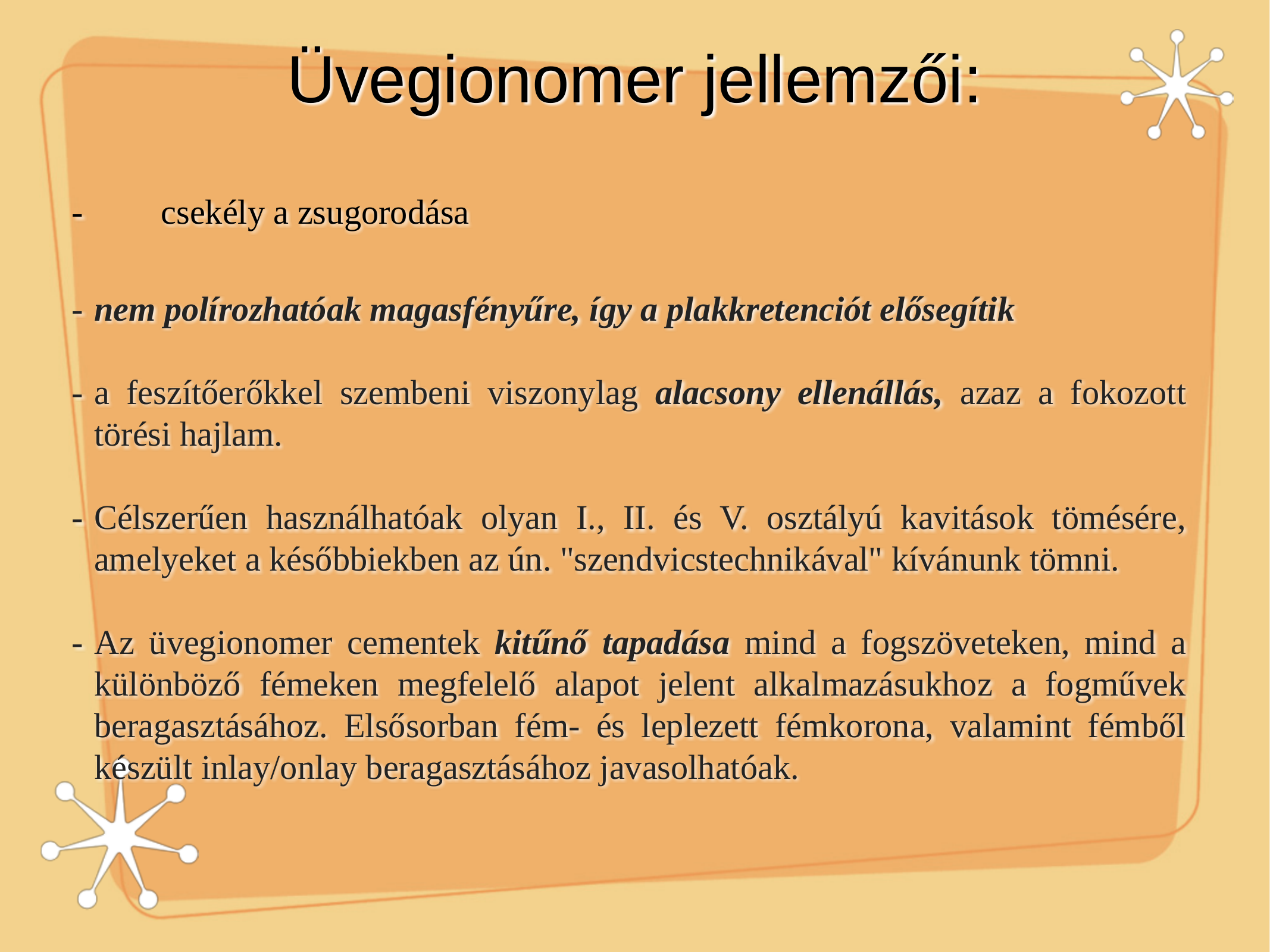

# Üvegionomer jellemzői:
-	csekély a zsugorodása

-	nem polírozhatóak magasfényűre, így a plakkretenciót elősegítik

-	a feszítőerőkkel szembeni viszonylag alacsony ellenállás, azaz a fokozott törési hajlam.

-	Célszerűen használhatóak olyan I., II. és V. osztályú kavitások tömésére, amelyeket a későbbiekben az ún. "szendvicstechnikával" kívánunk tömni.

-	Az üvegionomer cementek kitűnő tapadása mind a fogszöveteken, mind a különböző fémeken megfelelő alapot jelent alkalmazásukhoz a fogművek beragasztásához. Elsősorban fém- és leplezett fémkorona, valamint fémből készült inlay/onlay beragasztásához javasolhatóak.